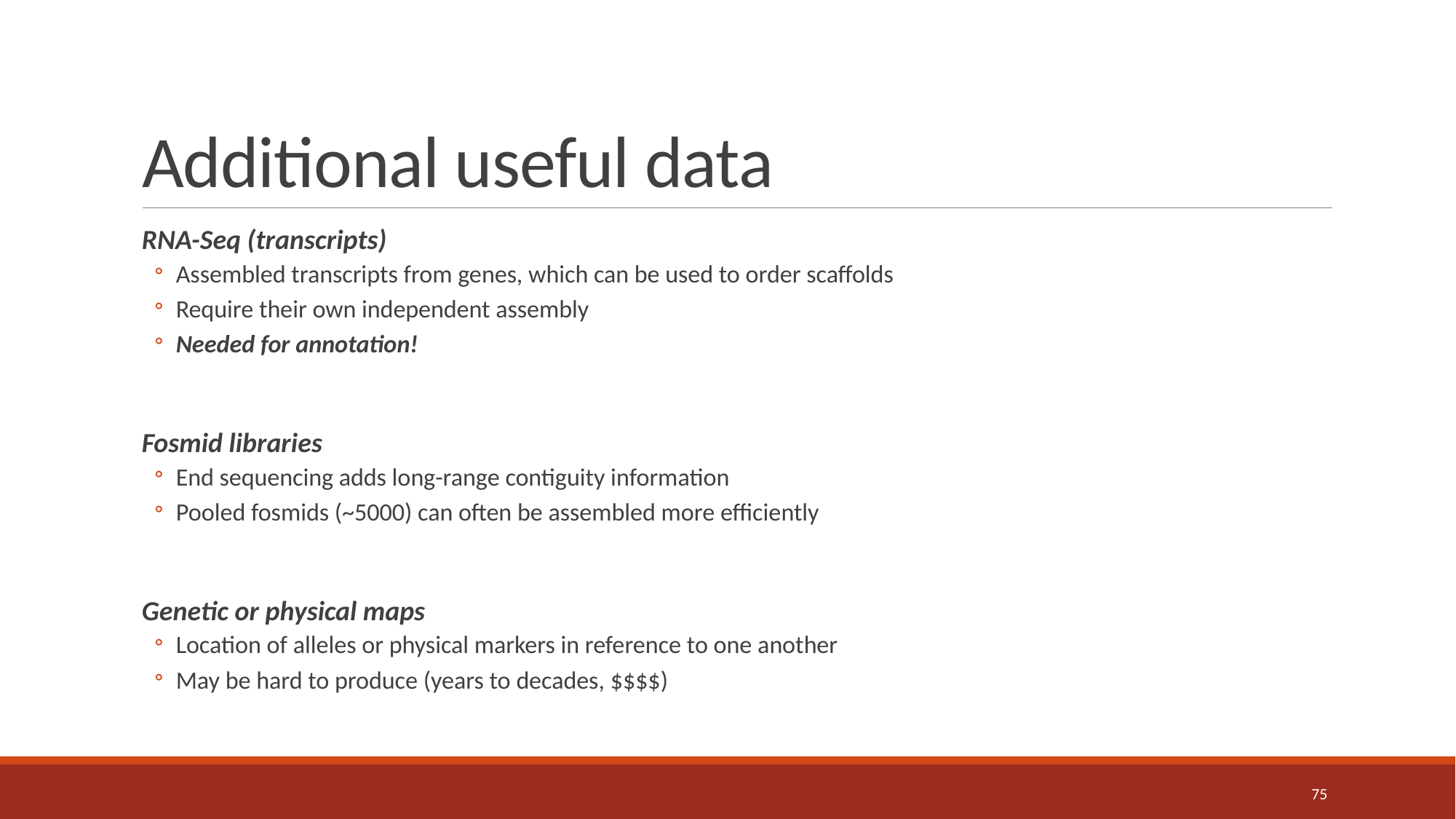

# Additional useful data
RNA-Seq (transcripts)
Assembled transcripts from genes, which can be used to order scaffolds
Require their own independent assembly
Needed for annotation!

Fosmid libraries
End sequencing adds long-range contiguity information
Pooled fosmids (~5000) can often be assembled more efficiently

Genetic or physical maps
Location of alleles or physical markers in reference to one another
May be hard to produce (years to decades, $$$$)
75